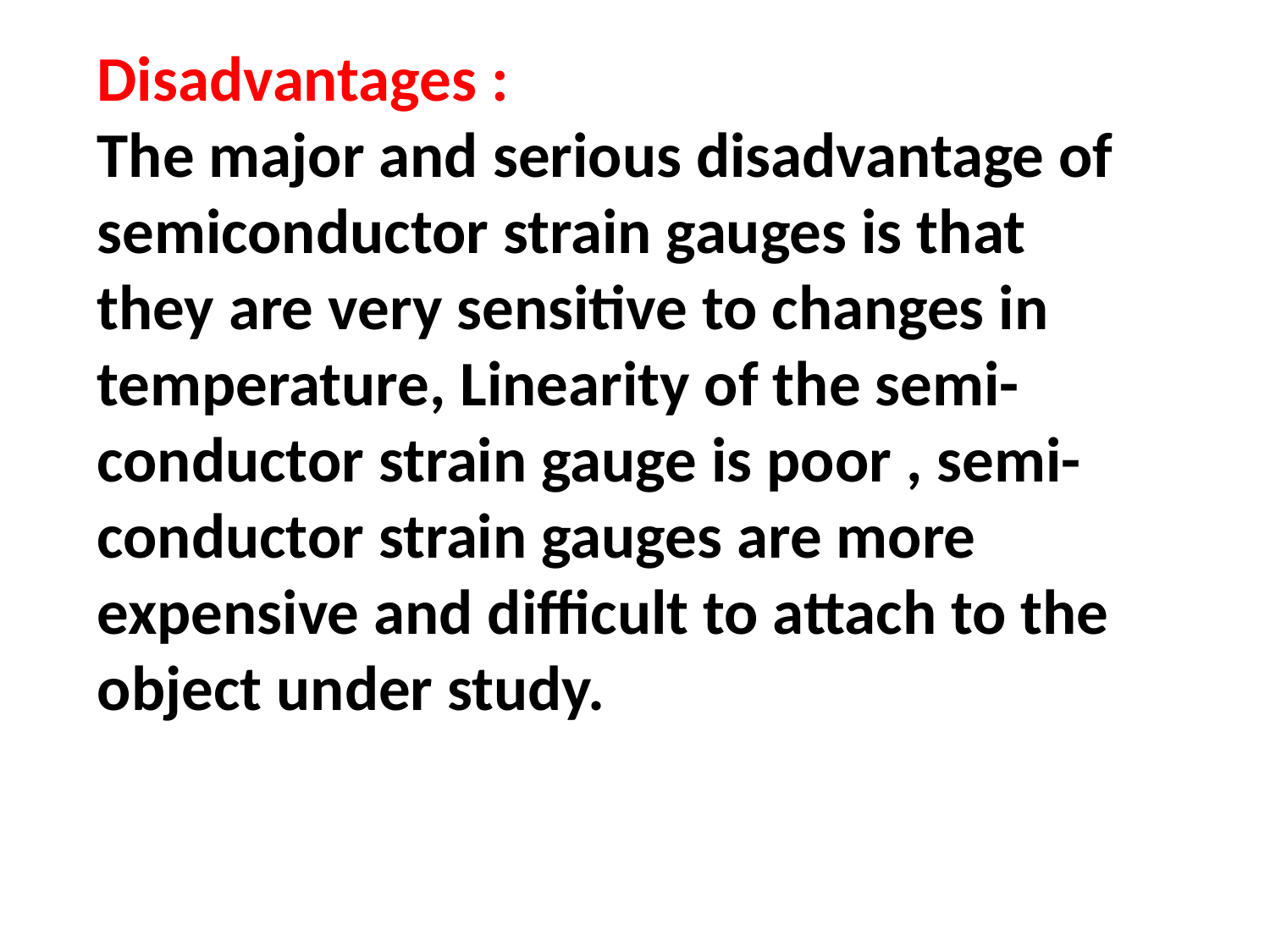

Disadvantages :
The major and serious disadvantage of semiconductor strain gauges is that
they are very sensitive to changes in temperature, Linearity of the semi-conductor strain gauge is poor , semi-conductor strain gauges are more expensive and difficult to attach to the
object under study.